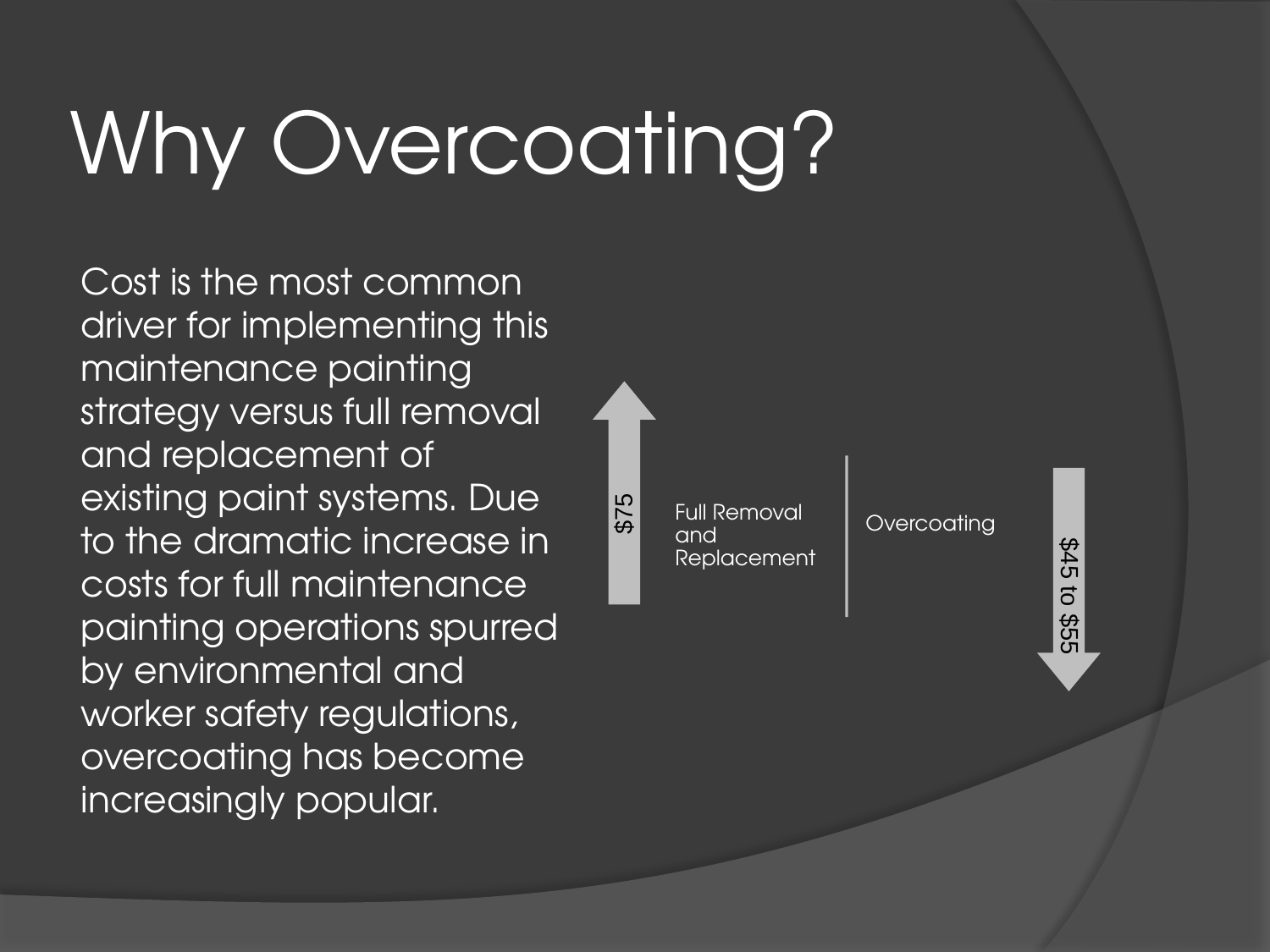

# Why Overcoating?
Cost is the most common driver for implementing this maintenance painting strategy versus full removal and replacement of existing paint systems. Due to the dramatic increase in costs for full maintenance painting operations spurred by environmental and worker safety regulations, overcoating has become increasingly popular.

Full Removal and Replacement
Overcoating
$75
$45 to $55